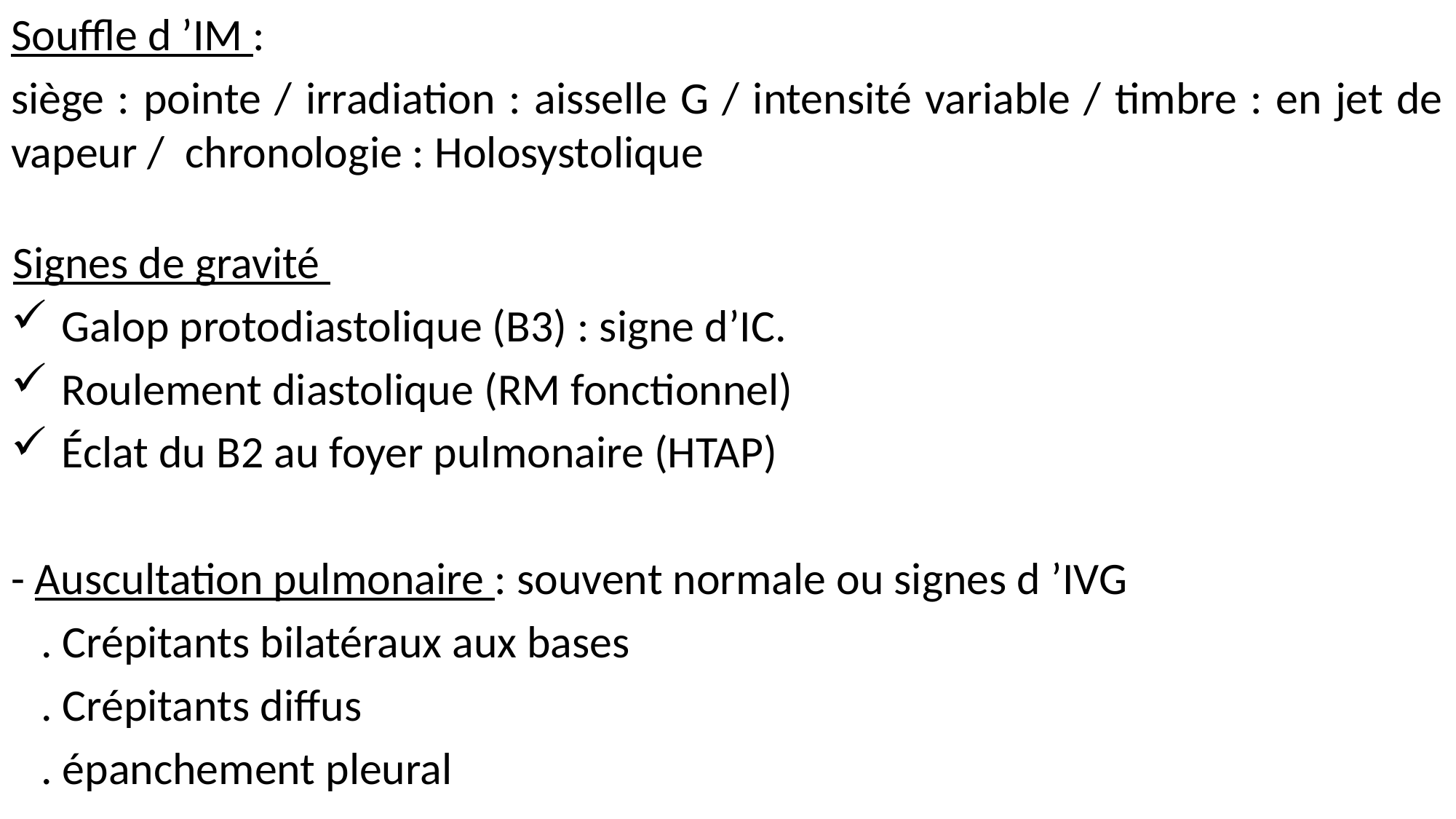

Souffle d ’IM :
siège : pointe / irradiation : aisselle G / intensité variable / timbre : en jet de vapeur /  chronologie : Holosystolique

Signes de gravité
Galop protodiastolique (B3) : signe d’IC.
Roulement diastolique (RM fonctionnel)
Éclat du B2 au foyer pulmonaire (HTAP)

- Auscultation pulmonaire : souvent normale ou signes d ’IVG
. Crépitants bilatéraux aux bases
. Crépitants diffus
. épanchement pleural